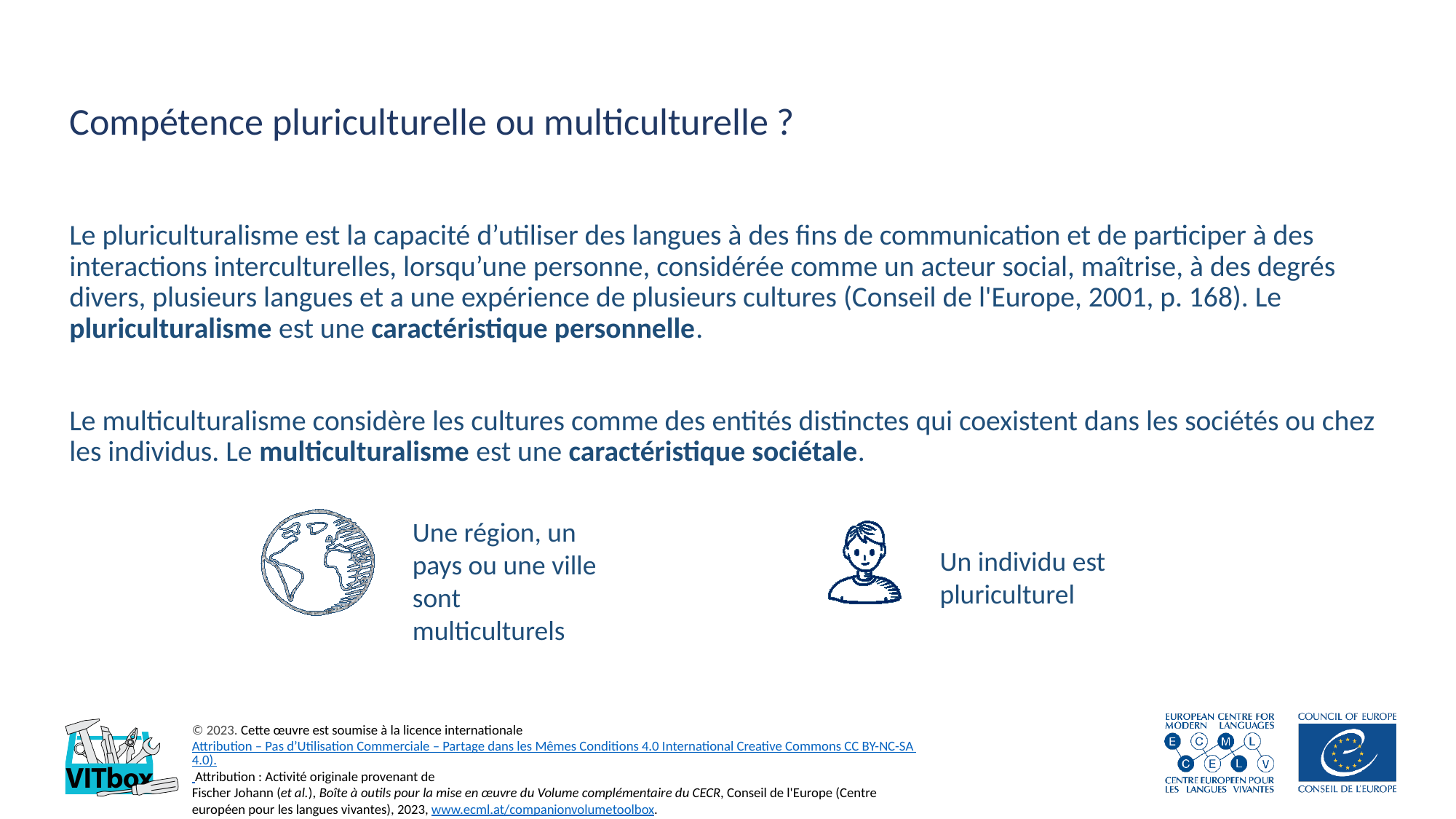

# Compétence pluriculturelle ou multiculturelle ?

Le pluriculturalisme est la capacité d’utiliser des langues à des fins de communication et de participer à des interactions interculturelles, lorsqu’une personne, considérée comme un acteur social, maîtrise, à des degrés divers, plusieurs langues et a une expérience de plusieurs cultures (Conseil de l'Europe, 2001, p. 168). Le pluriculturalisme est une caractéristique personnelle.

Le multiculturalisme considère les cultures comme des entités distinctes qui coexistent dans les sociétés ou chez les individus. Le multiculturalisme est une caractéristique sociétale.

Une région, un pays ou une ville sont multiculturels

Un individu est pluriculturel